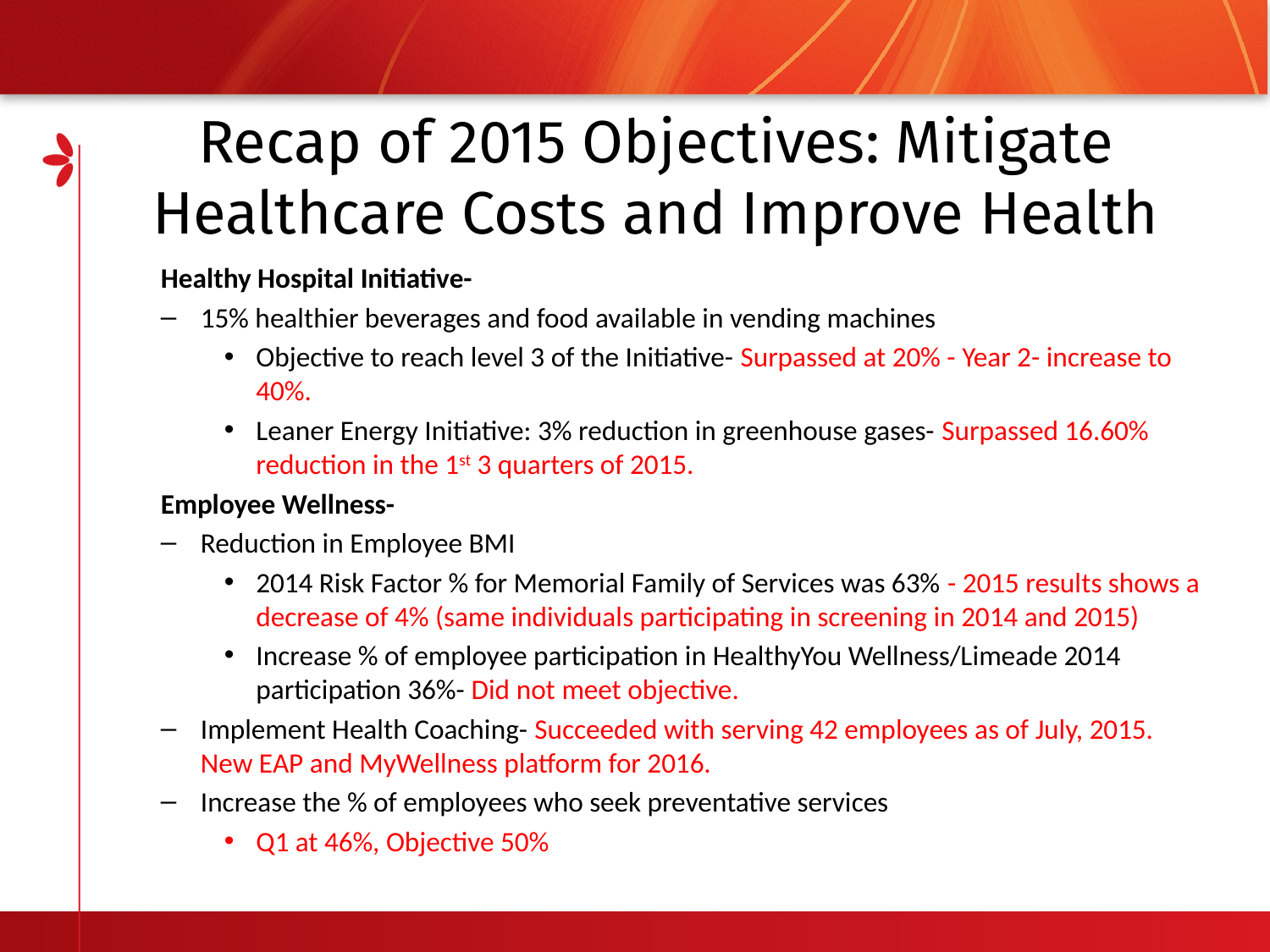

# Recap of 2015 Objectives: Mitigate Healthcare Costs and Improve Health
          Healthy Hospital Initiative-
15% healthier beverages and food available in vending machines
Objective to reach level 3 of the Initiative- Surpassed at 20% - Year 2- increase to 40%.
Leaner Energy Initiative: 3% reduction in greenhouse gases- Surpassed 16.60% reduction in the 1st 3 quarters of 2015.
Employee Wellness-
Reduction in Employee BMI
2014 Risk Factor % for Memorial Family of Services was 63% - 2015 results shows a decrease of 4% (same individuals participating in screening in 2014 and 2015)
Increase % of employee participation in HealthyYou Wellness/Limeade 2014 participation 36%- Did not meet objective.
Implement Health Coaching- Succeeded with serving 42 employees as of July, 2015.  New EAP and MyWellness platform for 2016.
Increase the % of employees who seek preventative services
Q1 at 46%, Objective 50%